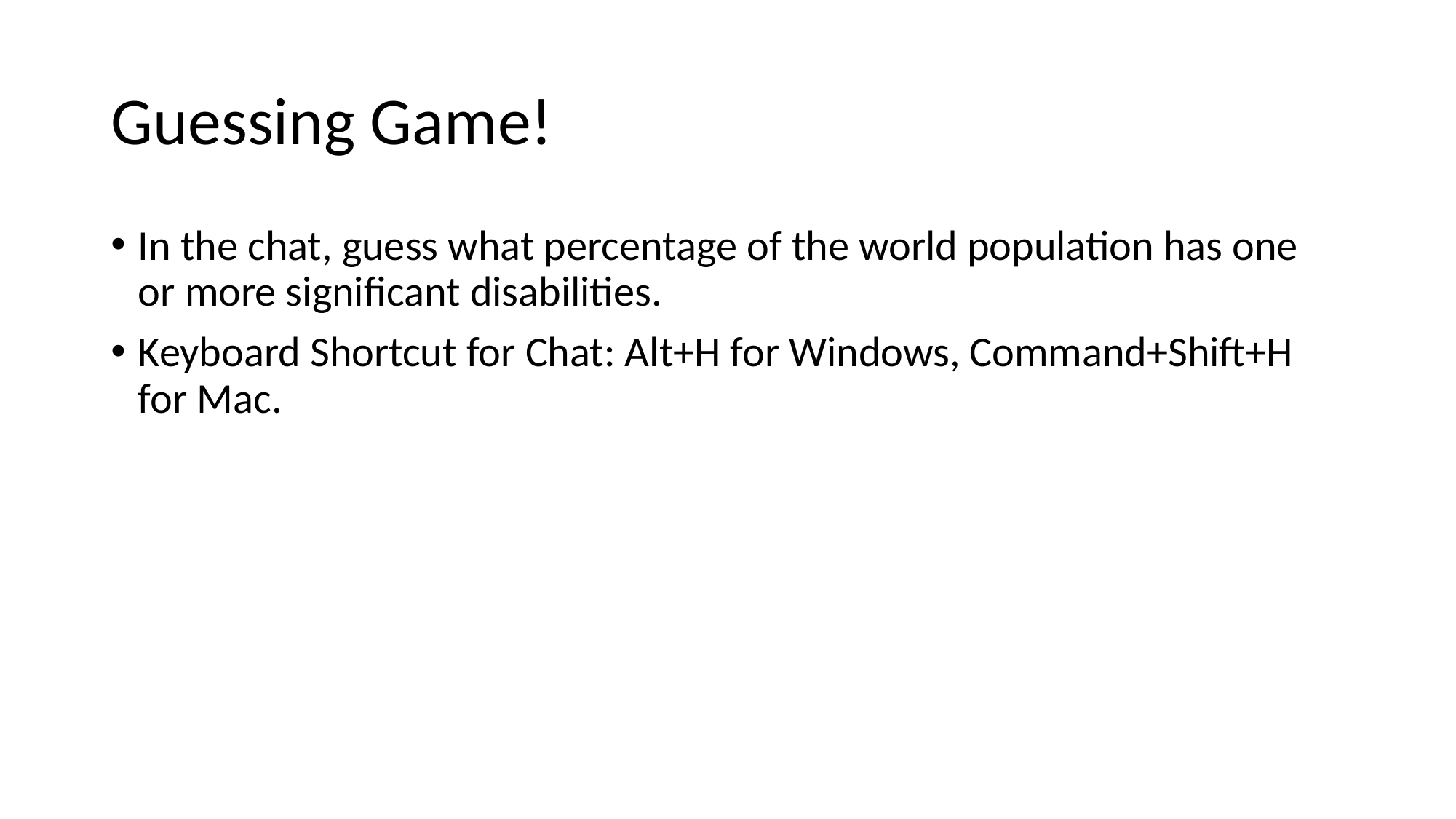

# Guessing Game!
In the chat, guess what percentage of the world population has one or more significant disabilities.
Keyboard Shortcut for Chat: Alt+H for Windows, Command+Shift+H for Mac.